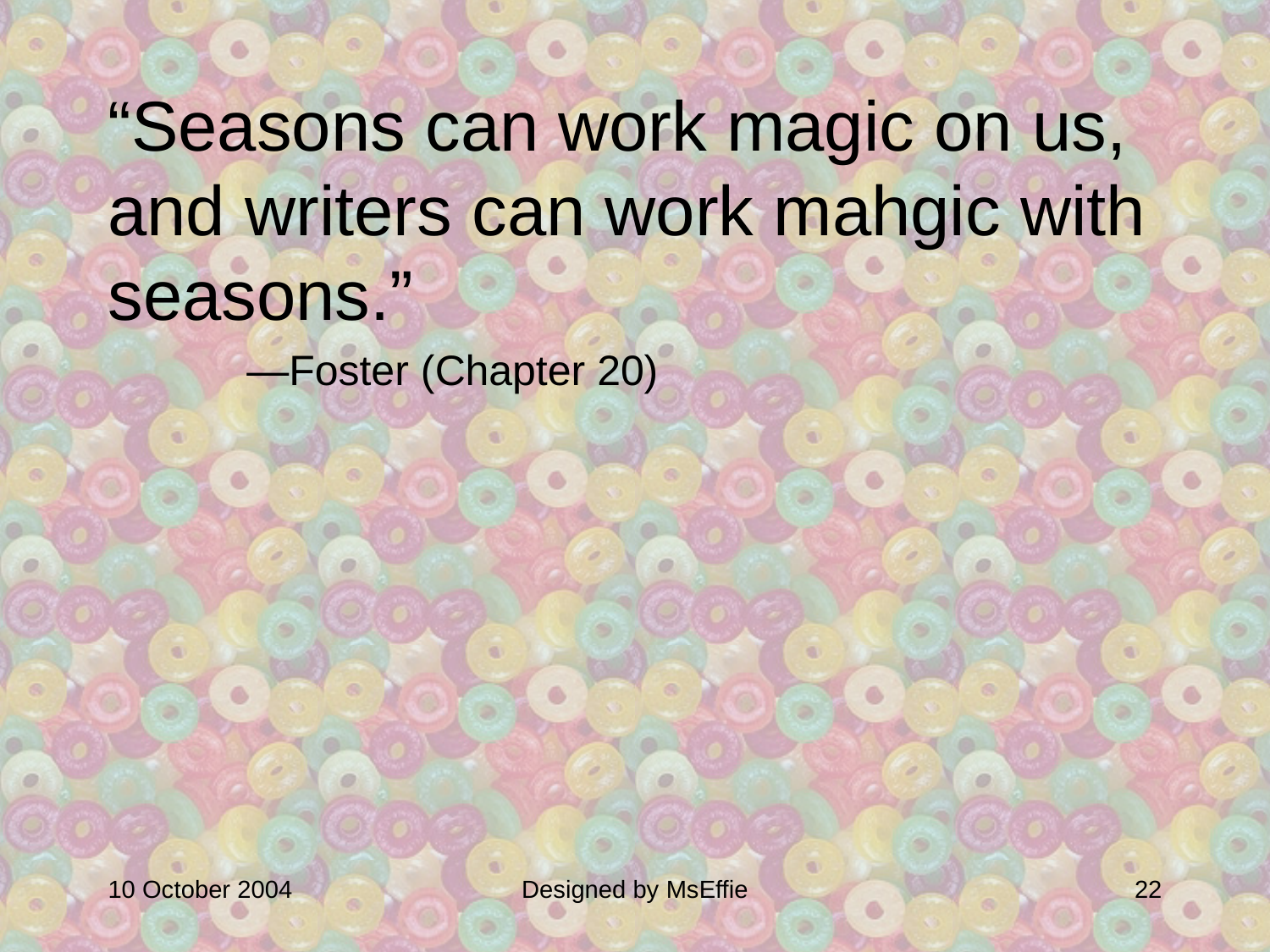

“Seasons can work magic on us, and writers can work mahgic with seasons.”
	 —Foster (Chapter 20)
10 October 2004
Designed by MsEffie
22